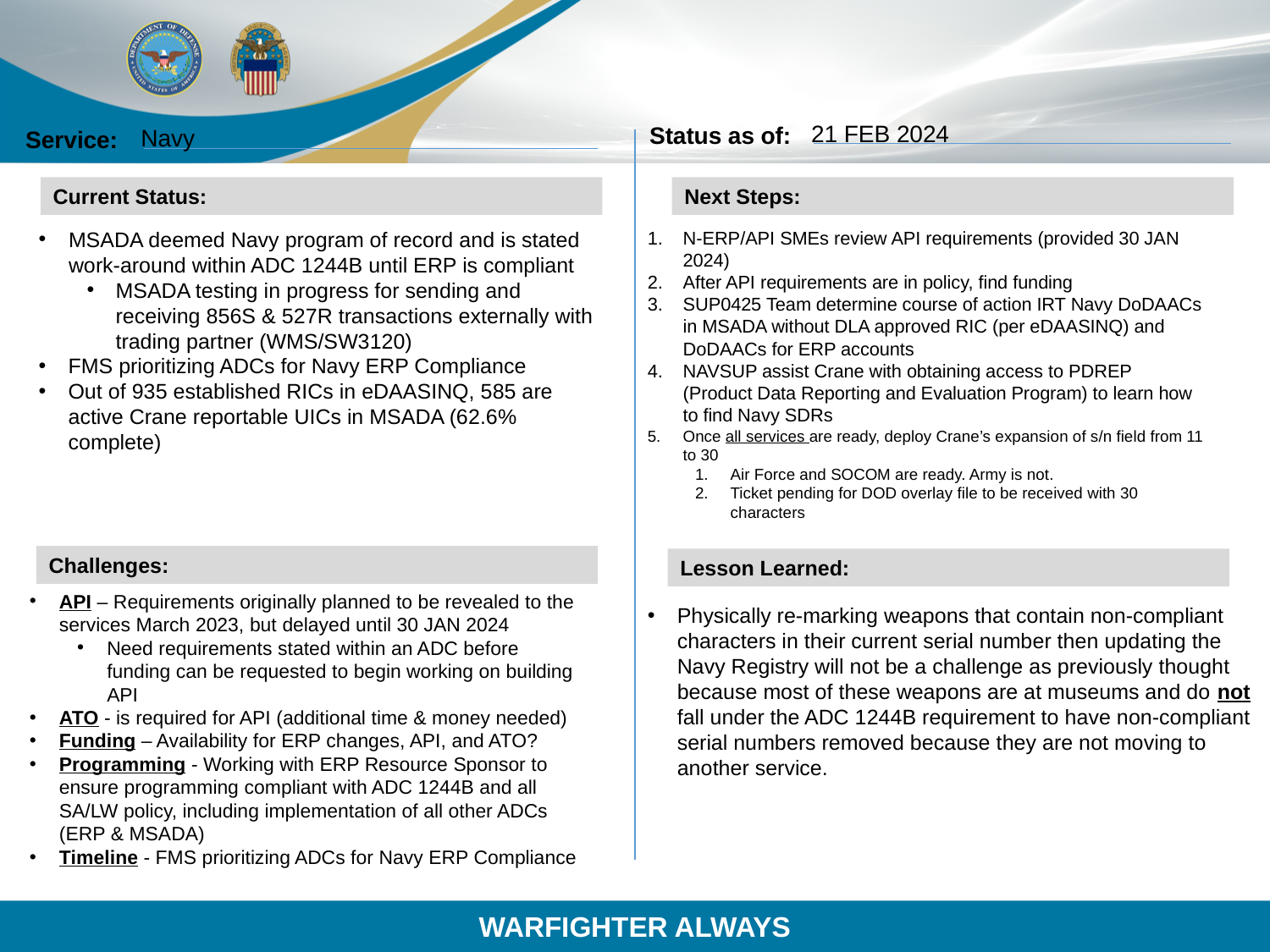

21 FEB 2024
Navy
MSADA deemed Navy program of record and is stated work-around within ADC 1244B until ERP is compliant
MSADA testing in progress for sending and receiving 856S & 527R transactions externally with trading partner (WMS/SW3120)
FMS prioritizing ADCs for Navy ERP Compliance
Out of 935 established RICs in eDAASINQ, 585 are active Crane reportable UICs in MSADA (62.6% complete)
N-ERP/API SMEs review API requirements (provided 30 JAN 2024)
After API requirements are in policy, find funding
SUP0425 Team determine course of action IRT Navy DoDAACs in MSADA without DLA approved RIC (per eDAASINQ) and DoDAACs for ERP accounts
NAVSUP assist Crane with obtaining access to PDREP (Product Data Reporting and Evaluation Program) to learn how to find Navy SDRs
Once all services are ready, deploy Crane’s expansion of s/n field from 11 to 30
Air Force and SOCOM are ready. Army is not.
Ticket pending for DOD overlay file to be received with 30 characters
API – Requirements originally planned to be revealed to the services March 2023, but delayed until 30 JAN 2024
Need requirements stated within an ADC before funding can be requested to begin working on building API
ATO - is required for API (additional time & money needed)
Funding – Availability for ERP changes, API, and ATO?
Programming - Working with ERP Resource Sponsor to ensure programming compliant with ADC 1244B and all SA/LW policy, including implementation of all other ADCs (ERP & MSADA)
Timeline - FMS prioritizing ADCs for Navy ERP Compliance
Physically re-marking weapons that contain non-compliant characters in their current serial number then updating the Navy Registry will not be a challenge as previously thought because most of these weapons are at museums and do not fall under the ADC 1244B requirement to have non-compliant serial numbers removed because they are not moving to another service.